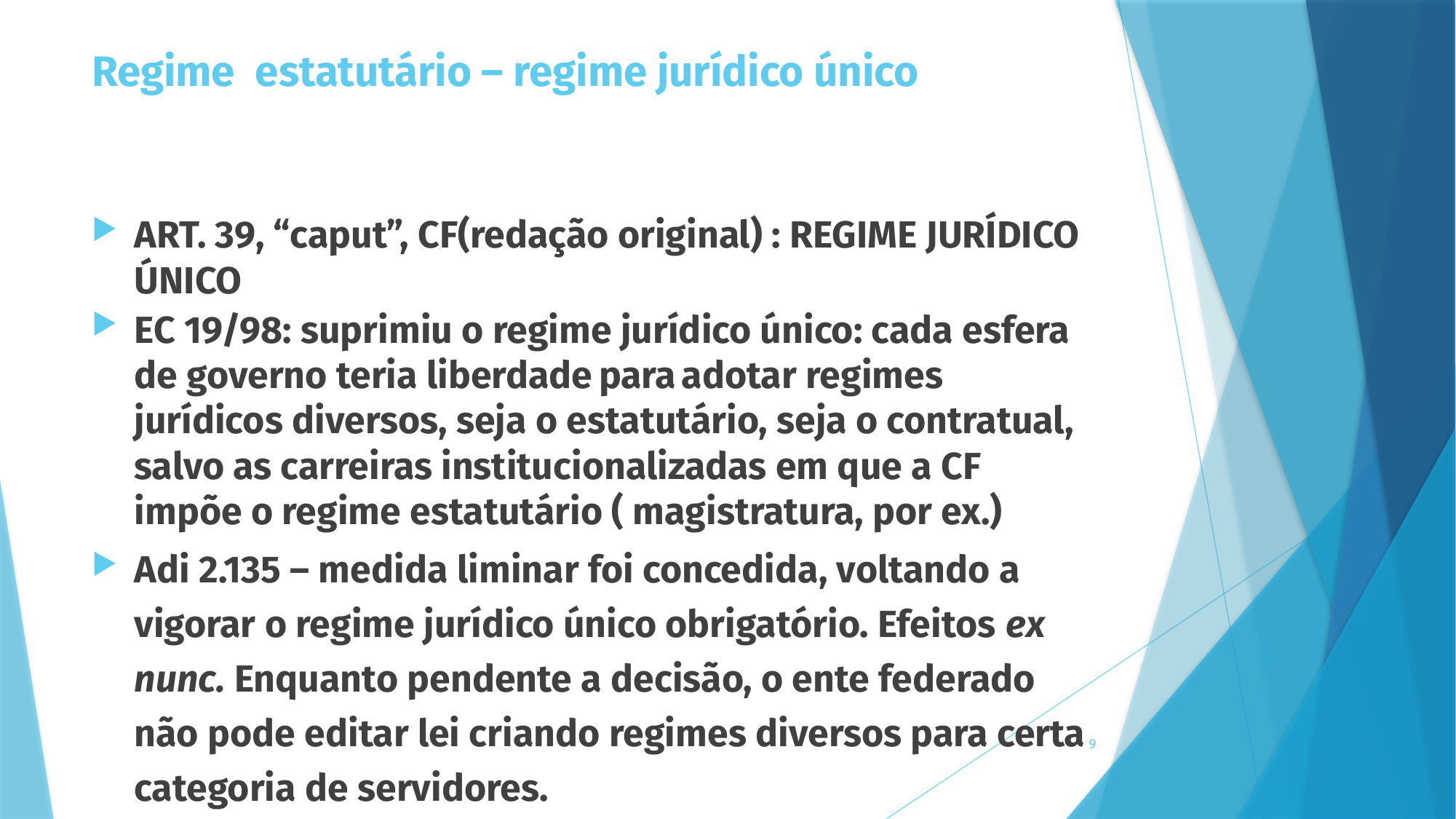

# Regime  estatutário – regime jurídico único

ART. 39, “caput”, CF(redação original) : REGIME JURÍDICO ÚNICO
EC 19/98: suprimiu o regime jurídico único: cada esfera de governo teria liberdade para adotar regimes jurídicos diversos, seja o estatutário, seja o contratual, salvo as carreiras institucionalizadas em que a CF impõe o regime estatutário ( magistratura, por ex.)
Adi 2.135 – medida liminar foi concedida, voltando a vigorar o regime jurídico único obrigatório. Efeitos ex nunc. Enquanto pendente a decisão, o ente federado não pode editar lei criando regimes diversos para certa categoria de servidores.

9